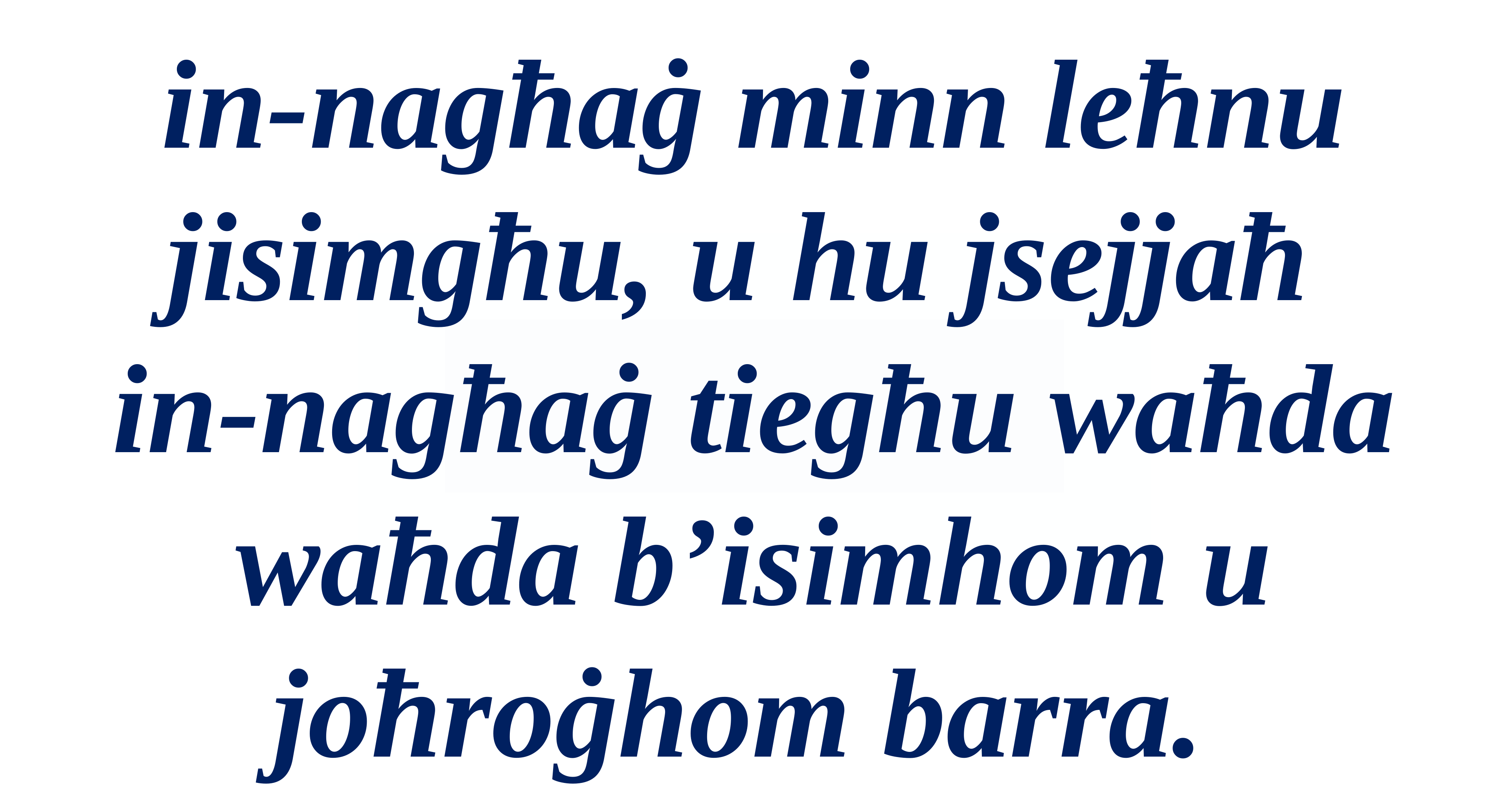

in-nagħaġ minn leħnu jisimgħu, u hu jsejjaħ
in-nagħaġ tiegħu waħda waħda b’isimhom u joħroġhom barra.